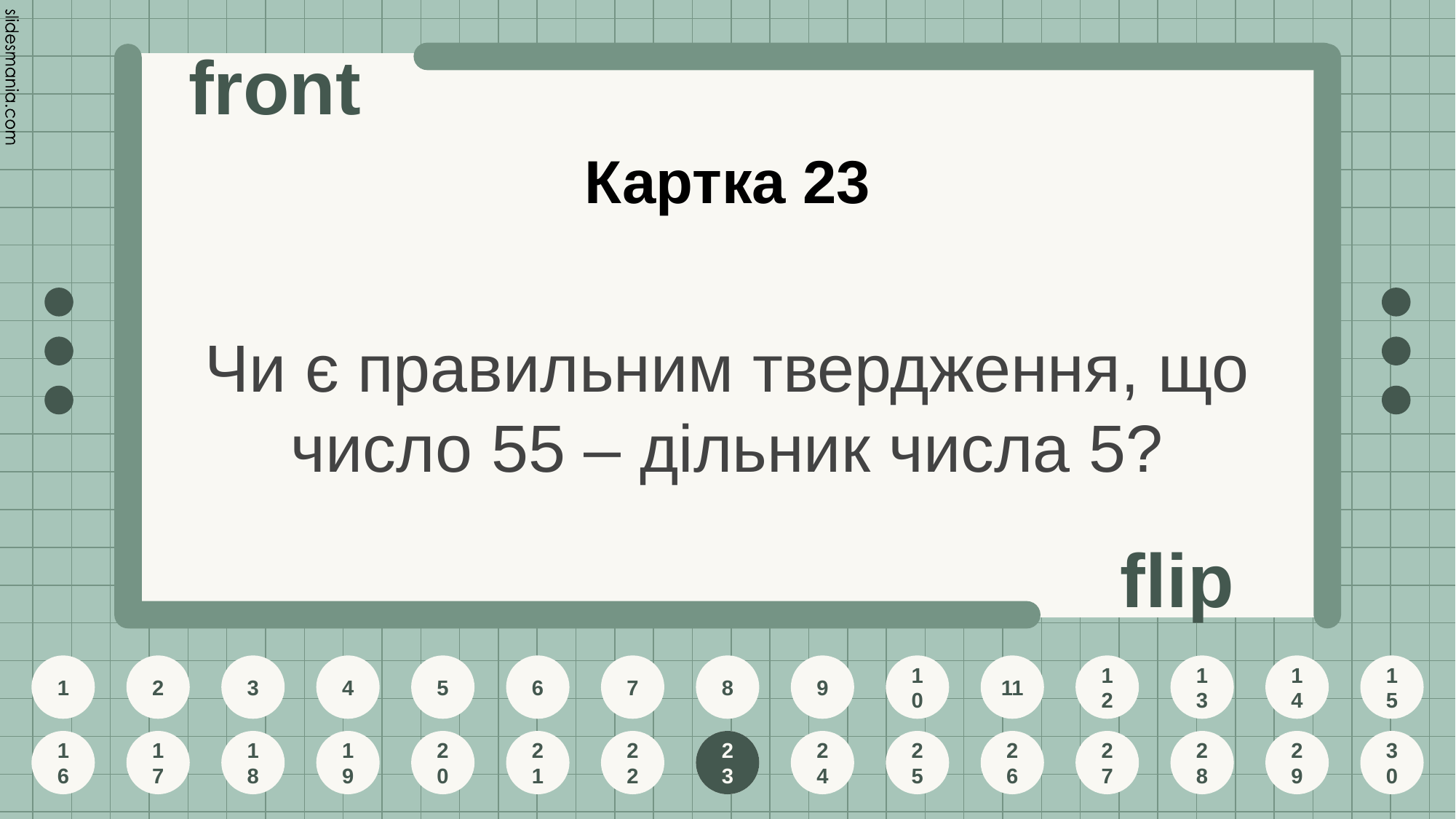

# Картка 23
Чи є правильним твердження, що число 55 – дільник числа 5?

23